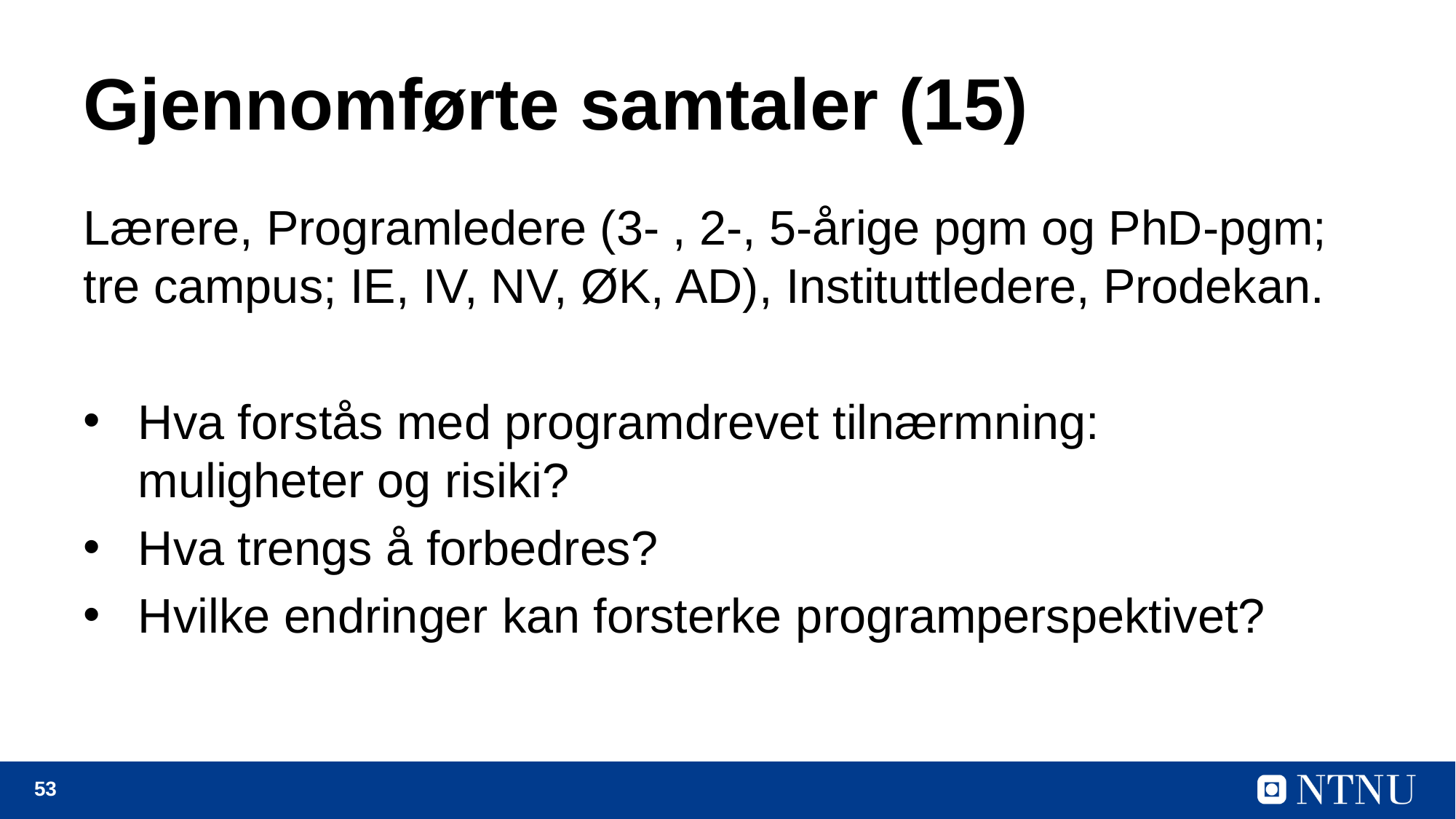

# Gjennomførte samtaler (15)
Lærere, Programledere (3- , 2-, 5-årige pgm og PhD-pgm; tre campus; IE, IV, NV, ØK, AD), Instituttledere, Prodekan.

Hva forstås med programdrevet tilnærmning:
muligheter og risiki?
Hva trengs å forbedres?
Hvilke endringer kan forsterke programperspektivet?